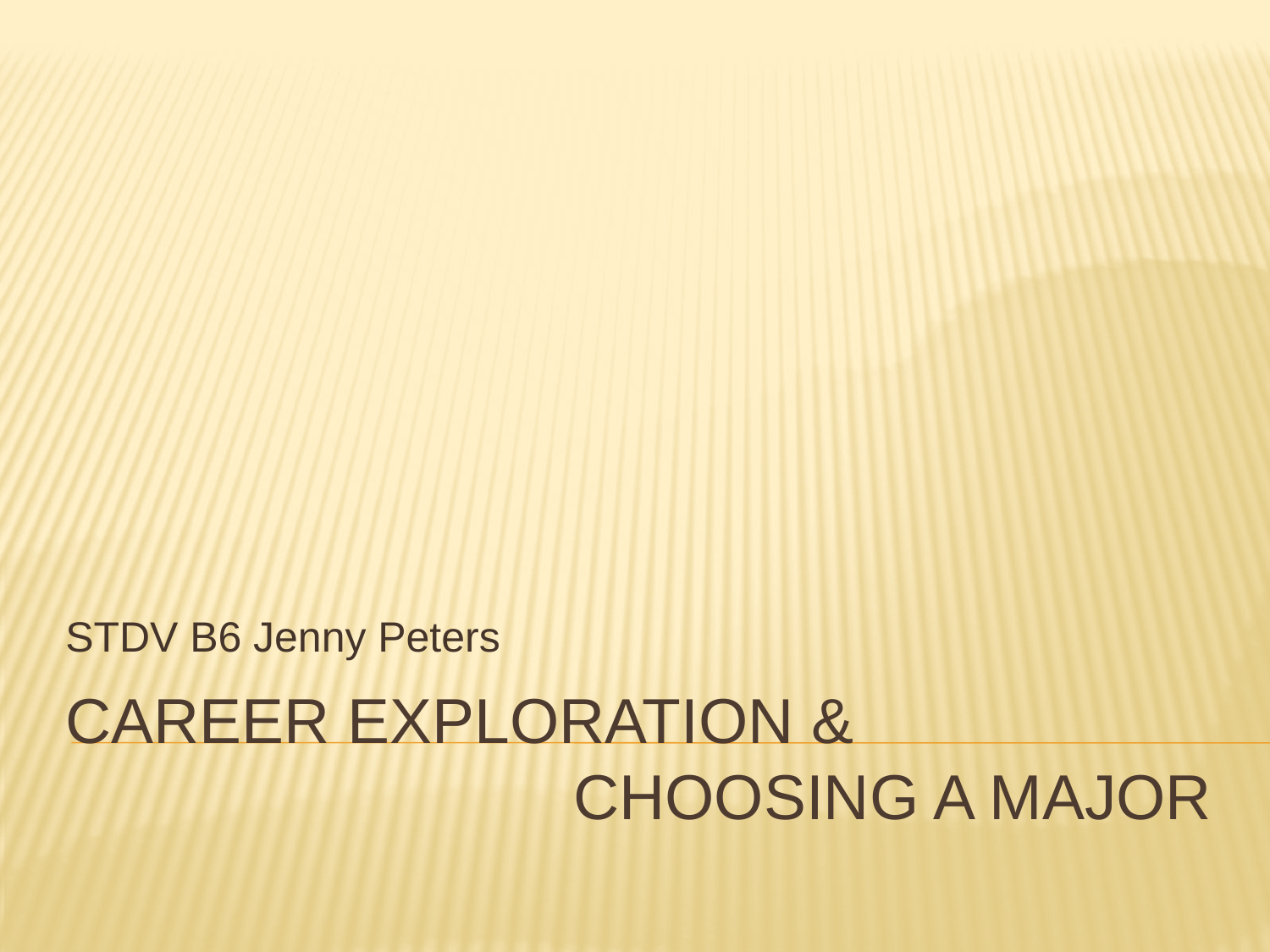

STDV B6 Jenny Peters
# Career Exploration & choosing a major